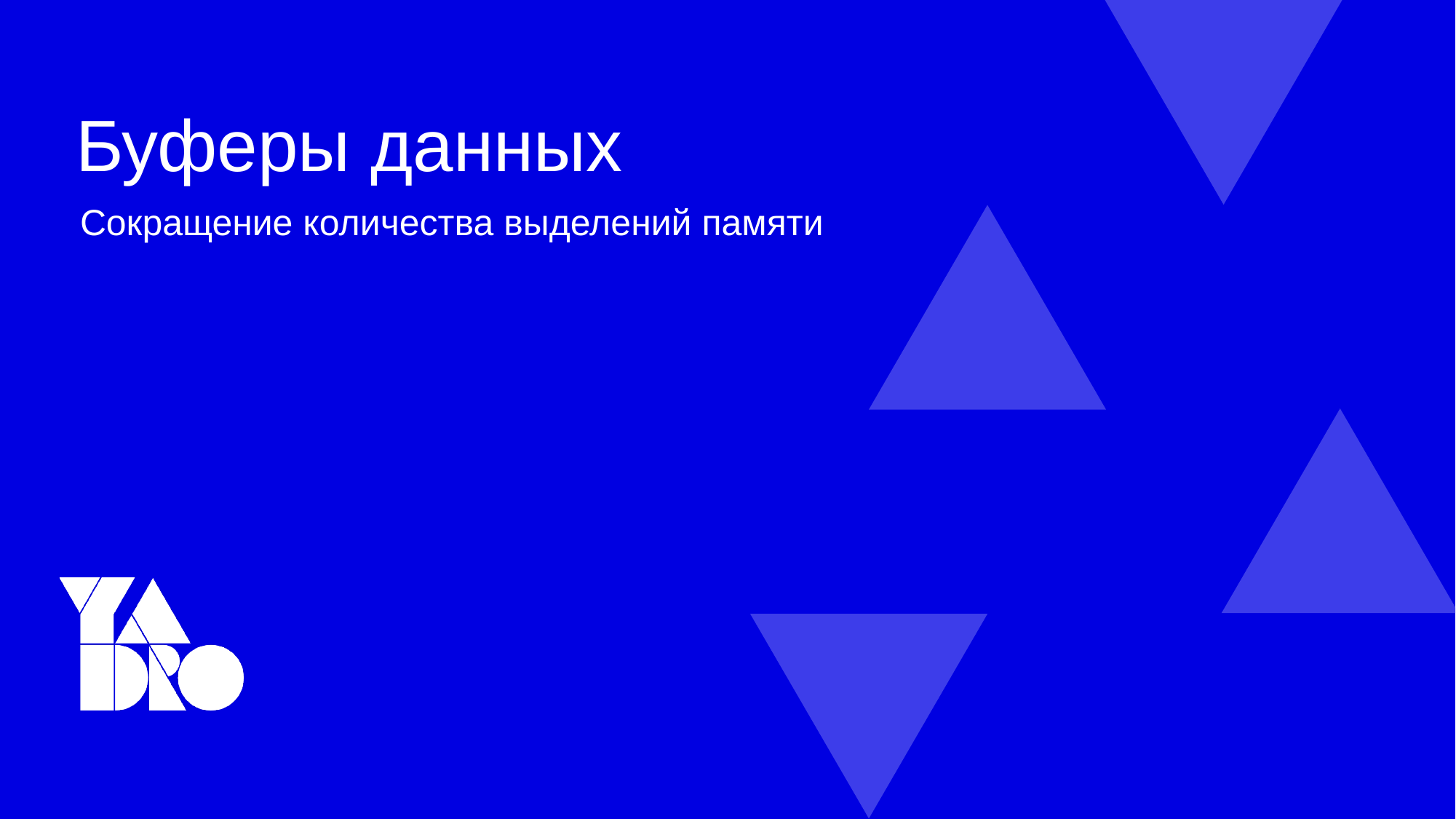

# Буферы данных
Сокращение количества выделений памяти